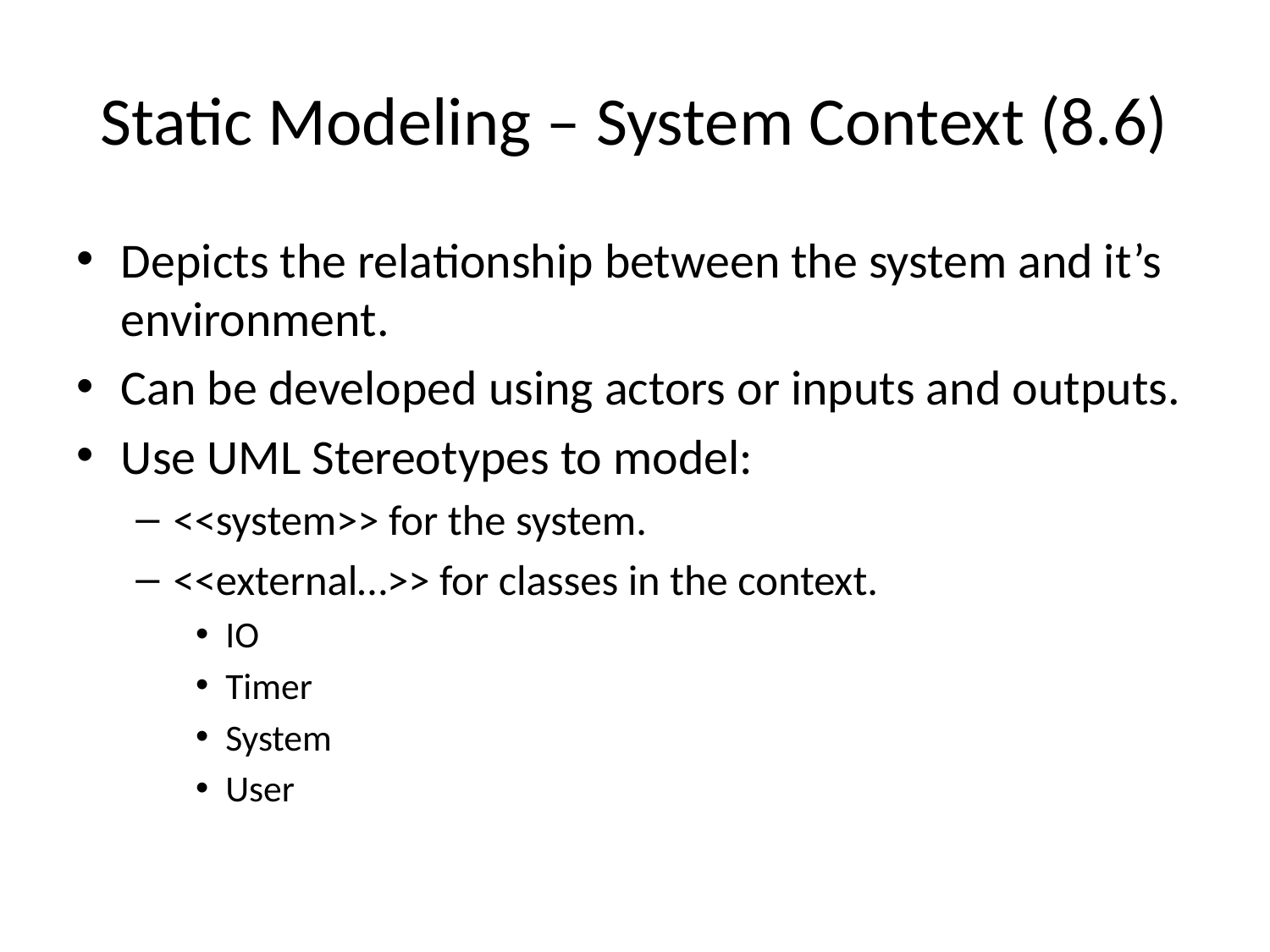

# Static Modeling – System Context (8.6)
Depicts the relationship between the system and it’s environment.
Can be developed using actors or inputs and outputs.
Use UML Stereotypes to model:
<<system>> for the system.
<<external…>> for classes in the context.
IO
Timer
System
User